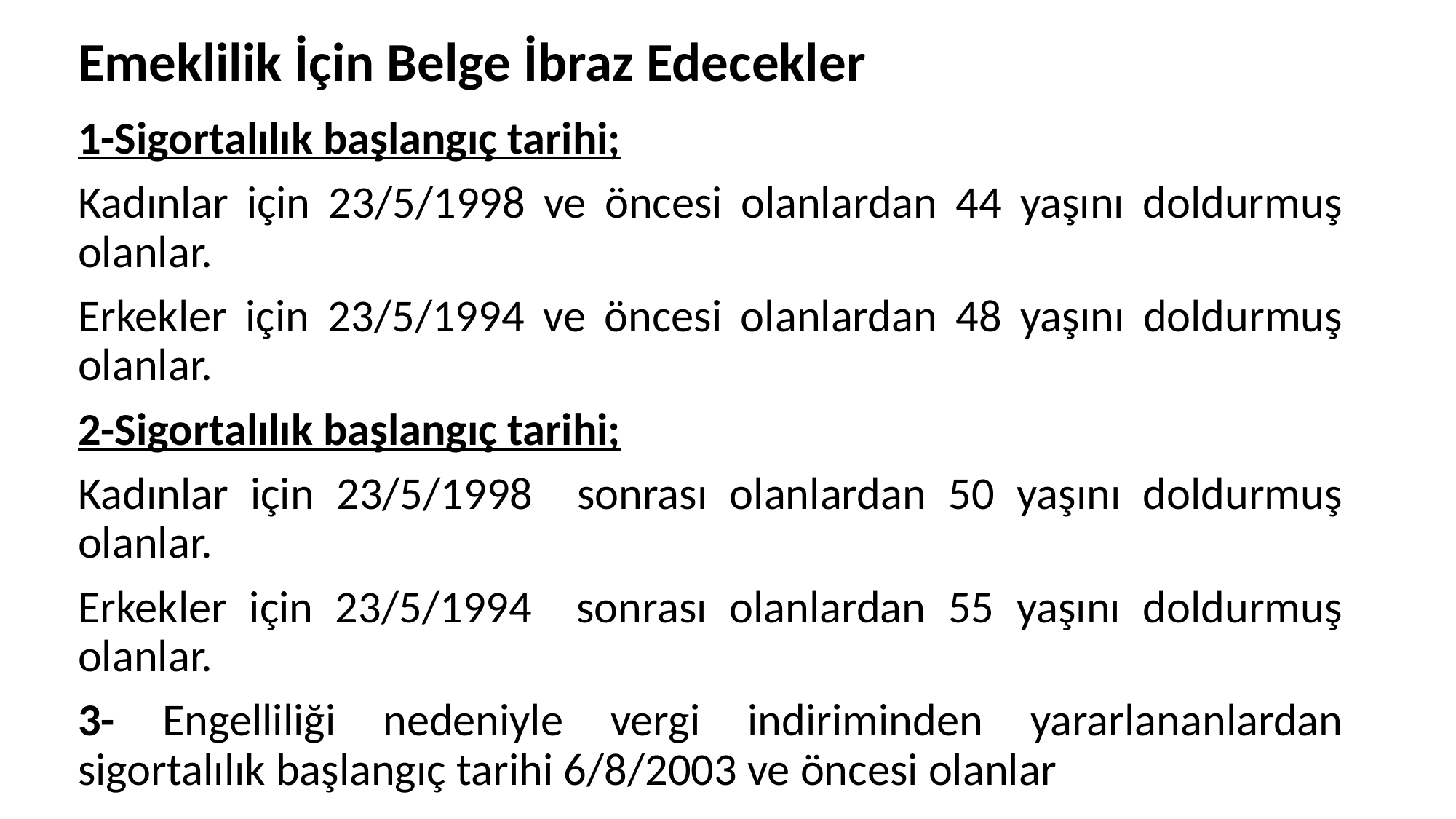

# Emeklilik İçin Belge İbraz Edecekler
1-Sigortalılık başlangıç tarihi;
Kadınlar için 23/5/1998 ve öncesi olanlardan 44 yaşını doldurmuş olanlar.
Erkekler için 23/5/1994 ve öncesi olanlardan 48 yaşını doldurmuş olanlar.
2-Sigortalılık başlangıç tarihi;
Kadınlar için 23/5/1998  sonrası olanlardan 50 yaşını doldurmuş olanlar.
Erkekler için 23/5/1994  sonrası olanlardan 55 yaşını doldurmuş olanlar.
3- Engelliliği nedeniyle vergi indiriminden yararlananlardan sigortalılık başlangıç tarihi 6/8/2003 ve öncesi olanlar